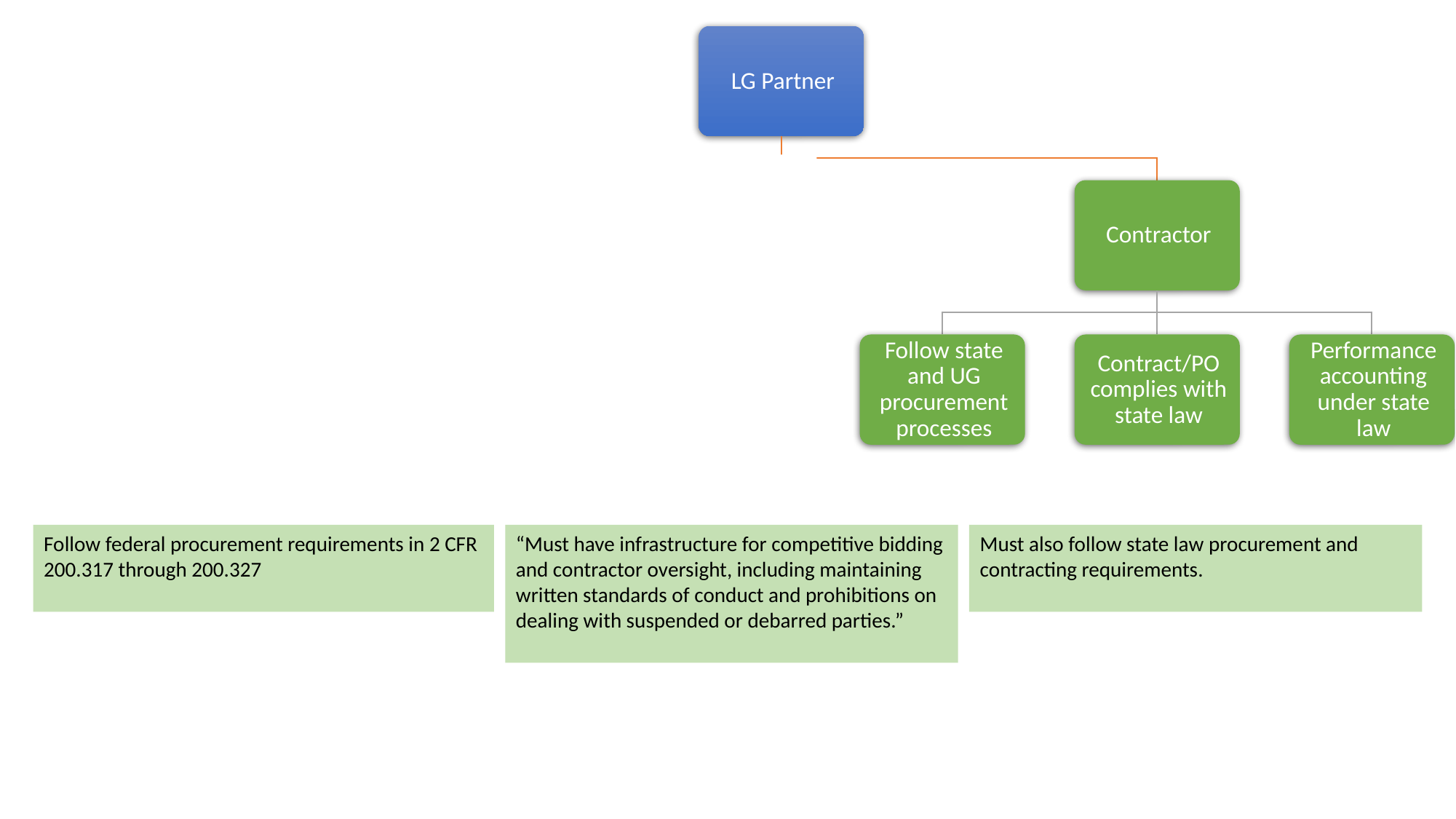

LG Partner
Subrecipient
Risk assessment
Subaward agreement with specific UG language
Subaward complies with state law requirements
Subrecipient monitoring and reporting
Contractor
Follow state and UG procurement processes
Contract/PO complies with state law
Performance accounting under state law

Follow federal procurement requirements in 2 CFR 200.317 through 200.327

“Must have infrastructure for competitive bidding and contractor oversight, including maintaining written standards of conduct and prohibitions on dealing with suspended or debarred parties.”

Must also follow state law procurement and contracting requirements.